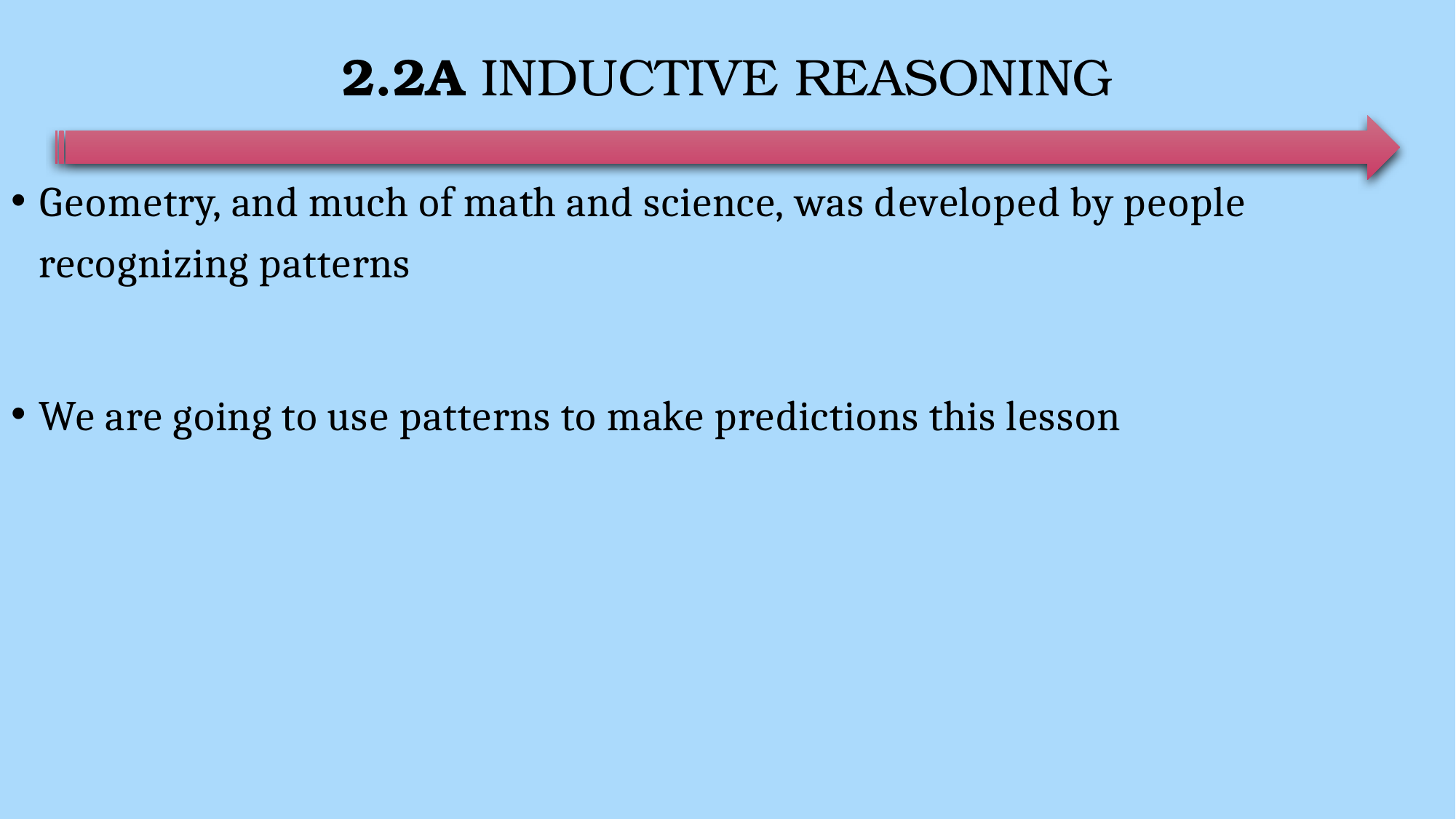

# 2.2A Inductive Reasoning
Geometry, and much of math and science, was developed by people recognizing patterns

We are going to use patterns to make predictions this lesson